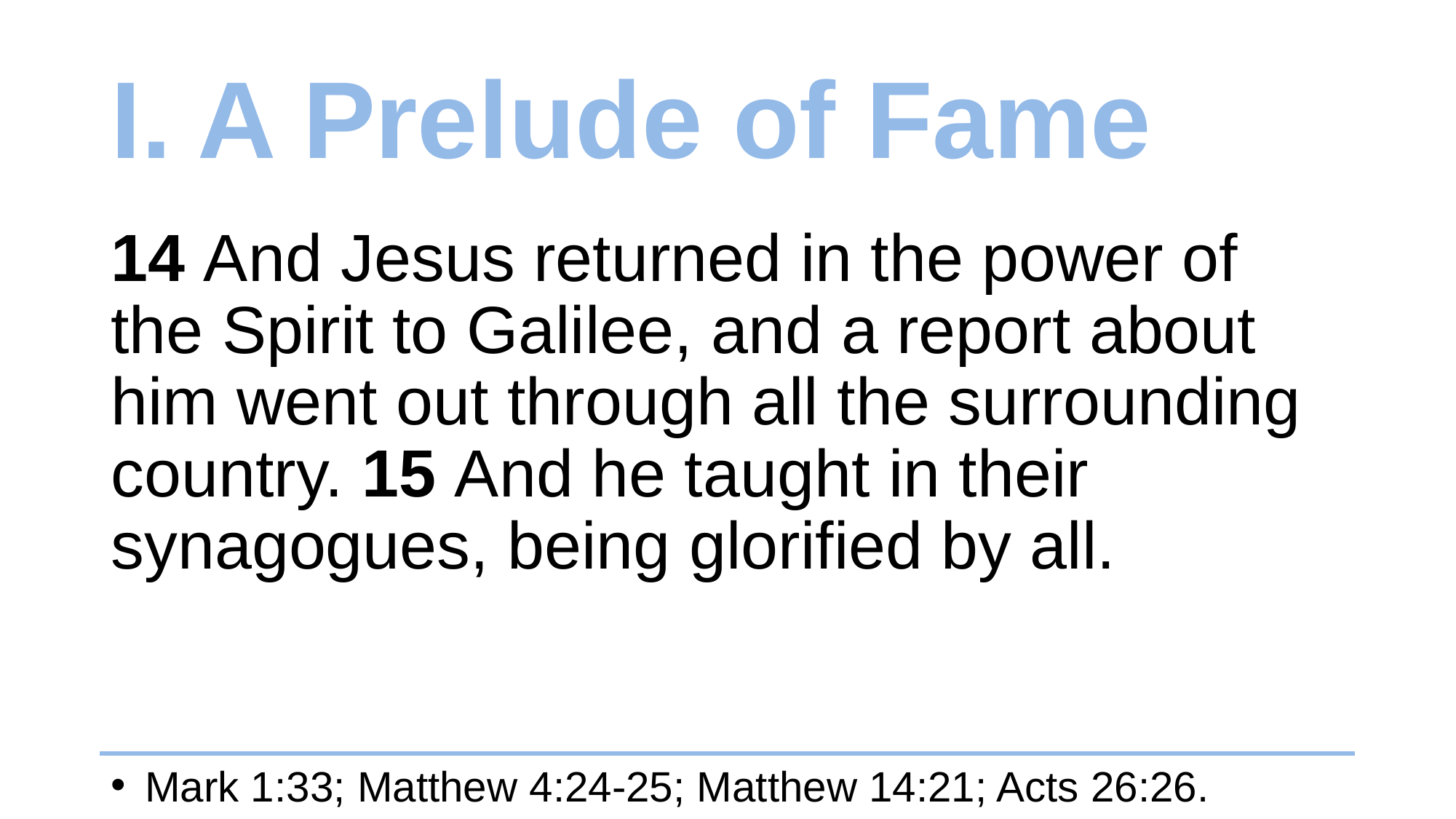

# I. A Prelude of Fame
14 And Jesus returned in the power of the Spirit to Galilee, and a report about him went out through all the surrounding country. 15 And he taught in their synagogues, being glorified by all.
Mark 1:33; Matthew 4:24-25; Matthew 14:21; Acts 26:26.